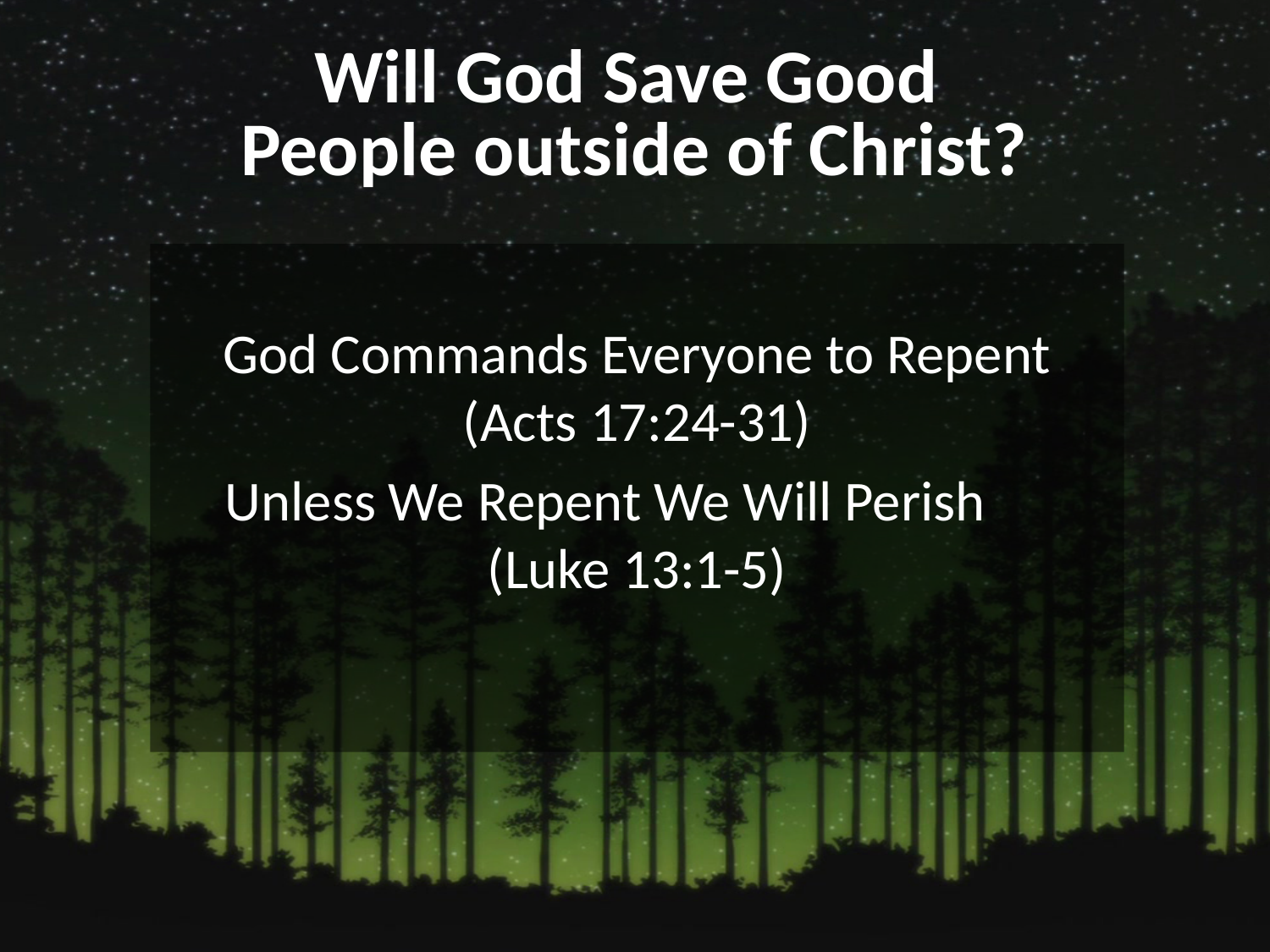

# Will God Save Good People outside of Christ?
God Commands Everyone to Repent (Acts 17:24-31)
Unless We Repent We Will Perish      (Luke 13:1-5)